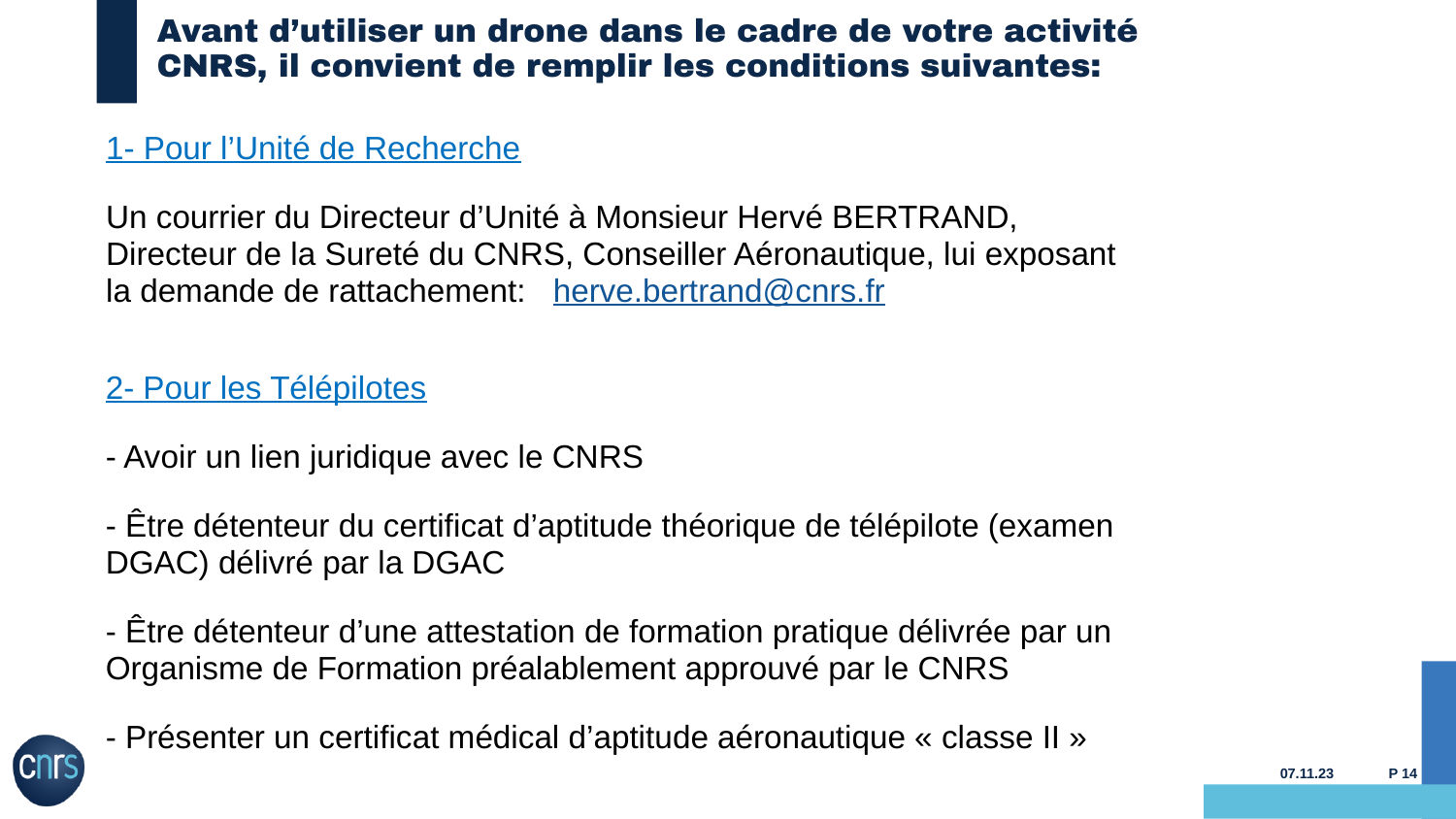

# Avant d’utiliser un drone dans le cadre de votre activité CNRS, il convient de remplir les conditions suivantes:
1- Pour l’Unité de Recherche
Un courrier du Directeur d’Unité à Monsieur Hervé BERTRAND, Directeur de la Sureté du CNRS, Conseiller Aéronautique, lui exposant la demande de rattachement:   herve.bertrand@cnrs.fr

2- Pour les Télépilotes
- Avoir un lien juridique avec le CNRS
- Être détenteur du certificat d’aptitude théorique de télépilote (examen DGAC) délivré par la DGAC
- Être détenteur d’une attestation de formation pratique délivrée par un Organisme de Formation préalablement approuvé par le CNRS
- Présenter un certificat médical d’aptitude aéronautique « classe II »

07.11.23
P 14